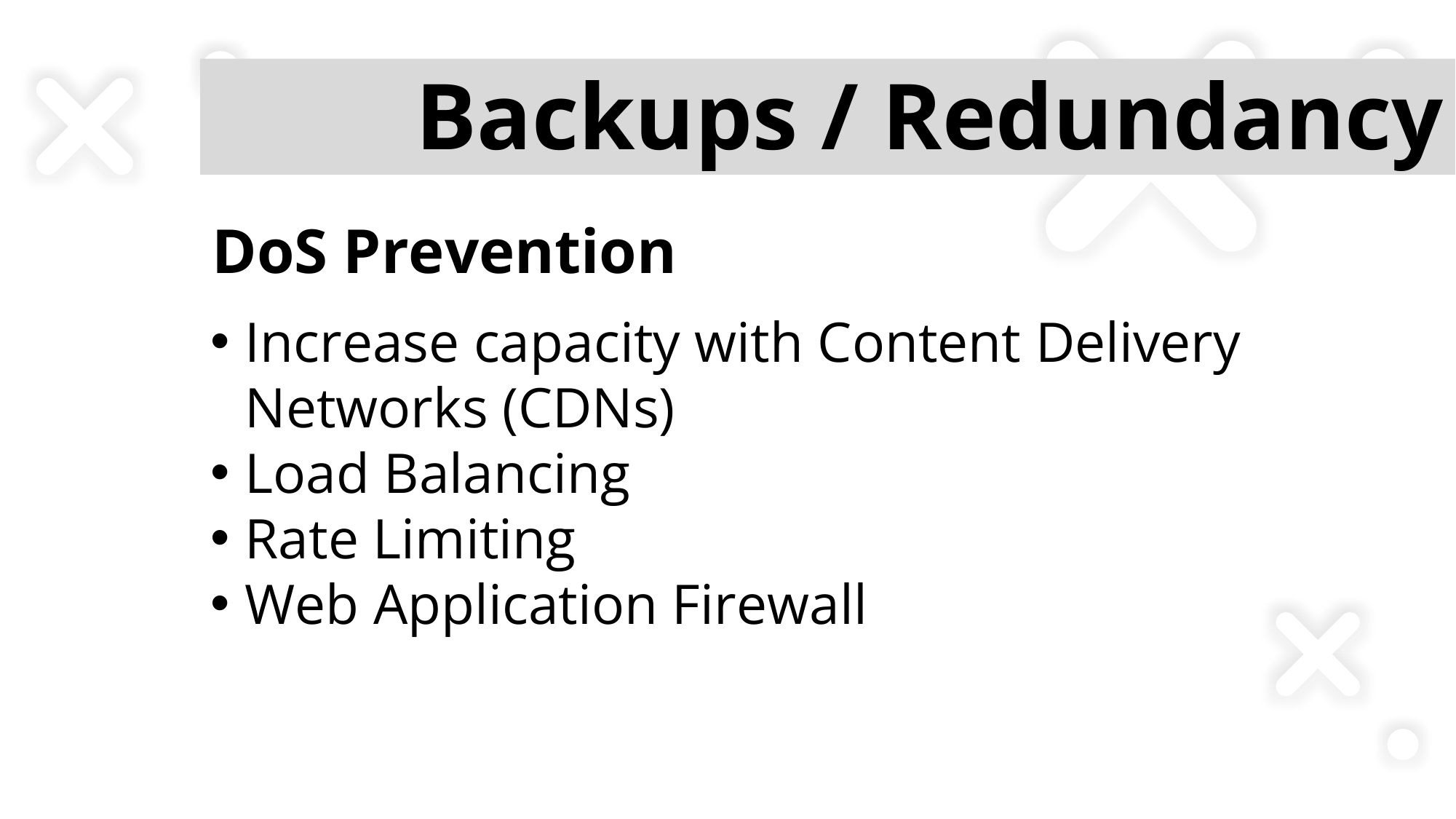

# Backups / Redundancy
DoS Prevention
Increase capacity with Content Delivery Networks (CDNs)
Load Balancing
Rate Limiting
Web Application Firewall